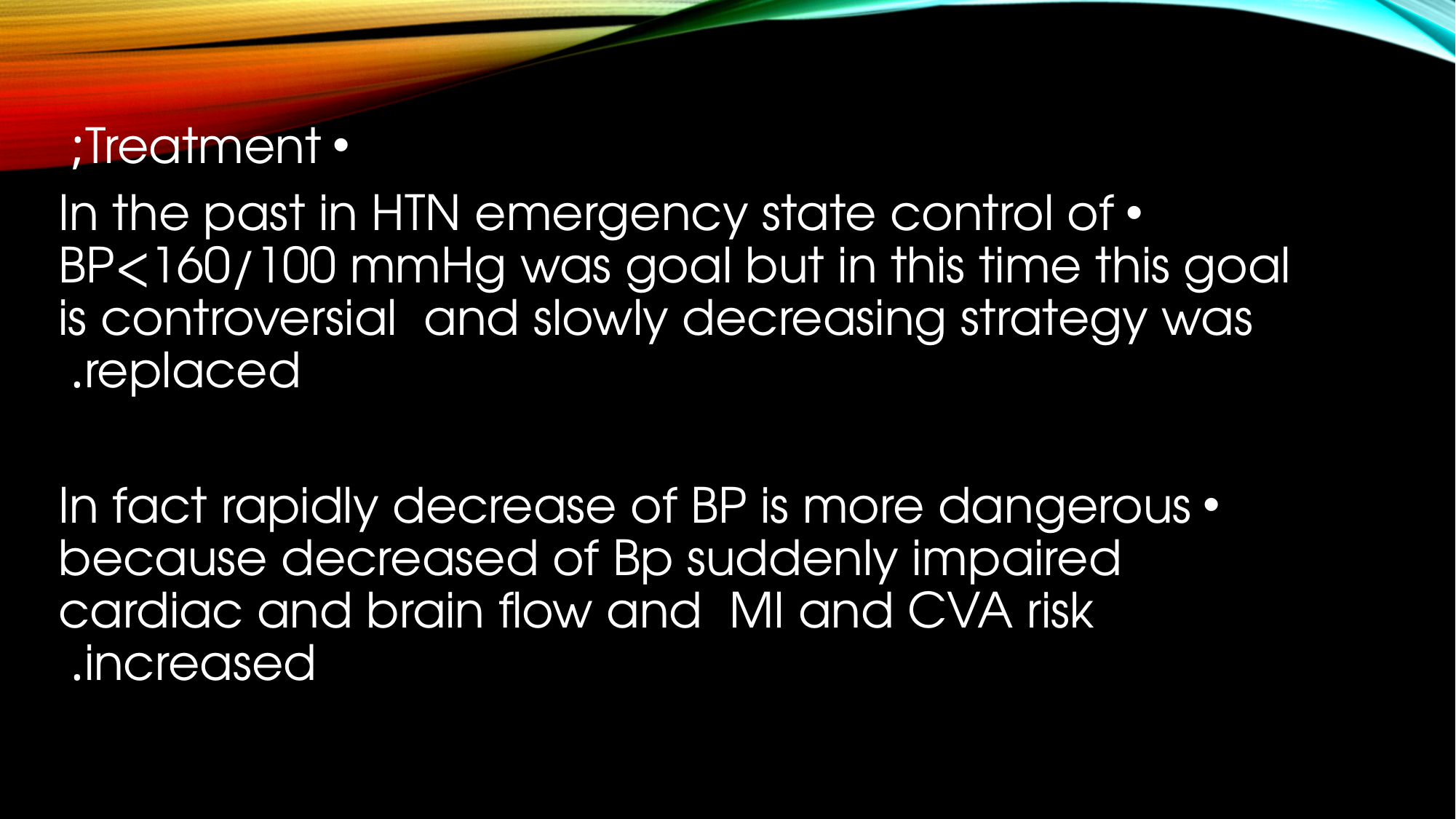

Treatment;
In the past in HTN emergency state control of BP<160/100 mmHg was goal but in this time this goal is controversial  and slowly decreasing strategy was replaced.

In fact rapidly decrease of BP is more dangerous because decreased of Bp suddenly impaired  cardiac and brain flow and  MI and CVA risk increased.